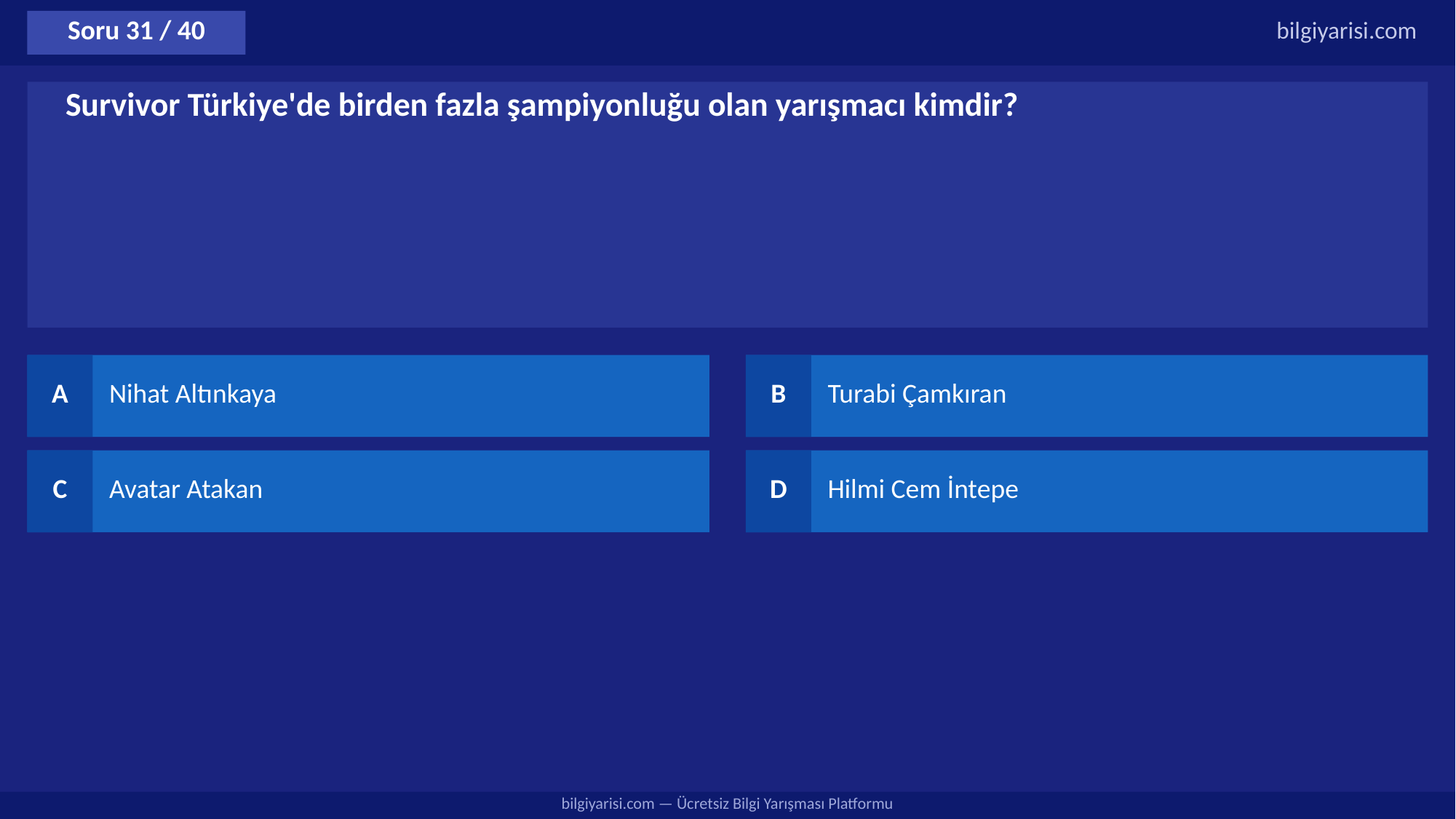

Soru 31 / 40
bilgiyarisi.com

Survivor Türkiye'de birden fazla şampiyonluğu olan yarışmacı kimdir?

A
Nihat Altınkaya

B
Turabi Çamkıran

C
Avatar Atakan

D
Hilmi Cem İntepe
bilgiyarisi.com — Ücretsiz Bilgi Yarışması Platformu